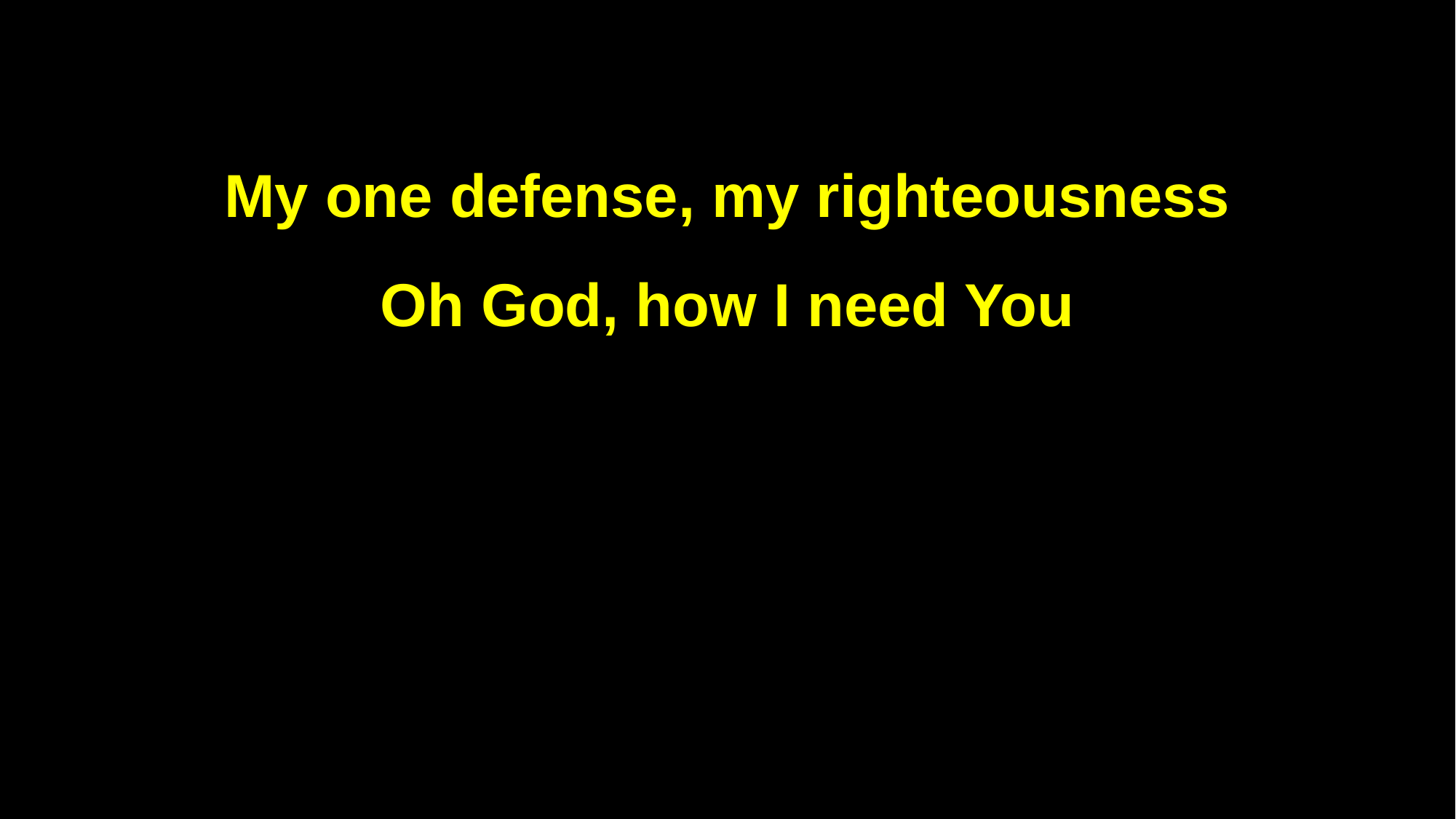

My one defense, my righteousness
Oh God, how I need You